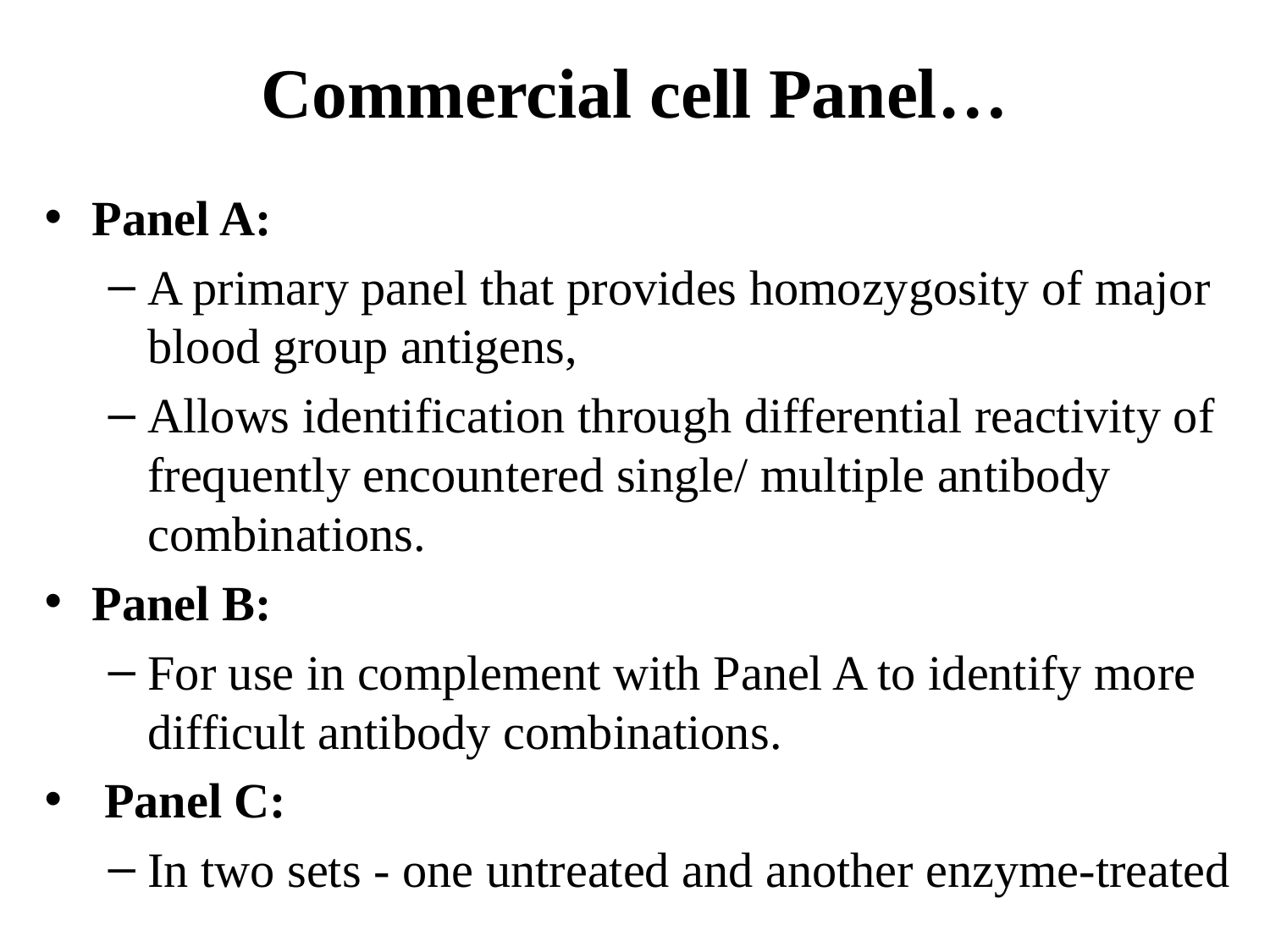

# Commercial cell Panel…
Panel A:
A primary panel that provides homozygosity of major blood group antigens,
Allows identification through differential reactivity of frequently encountered single/ multiple antibody combinations.
Panel B:
For use in complement with Panel A to identify more difficult antibody combinations.
 Panel C:
In two sets - one untreated and another enzyme-treated